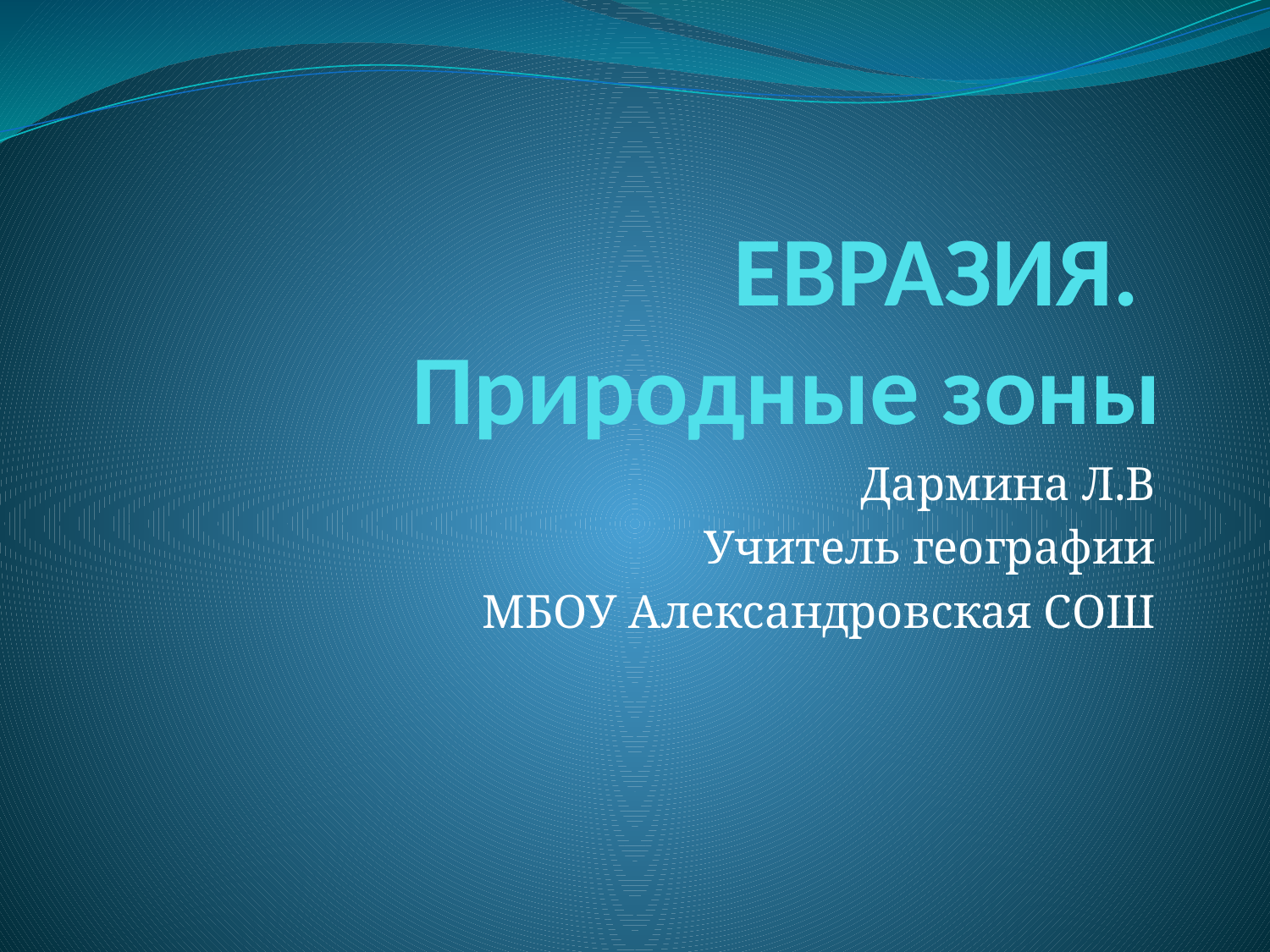

# ЕВРАЗИЯ. Природные зоны
Дармина Л.В
Учитель географии
МБОУ Александровская СОШ